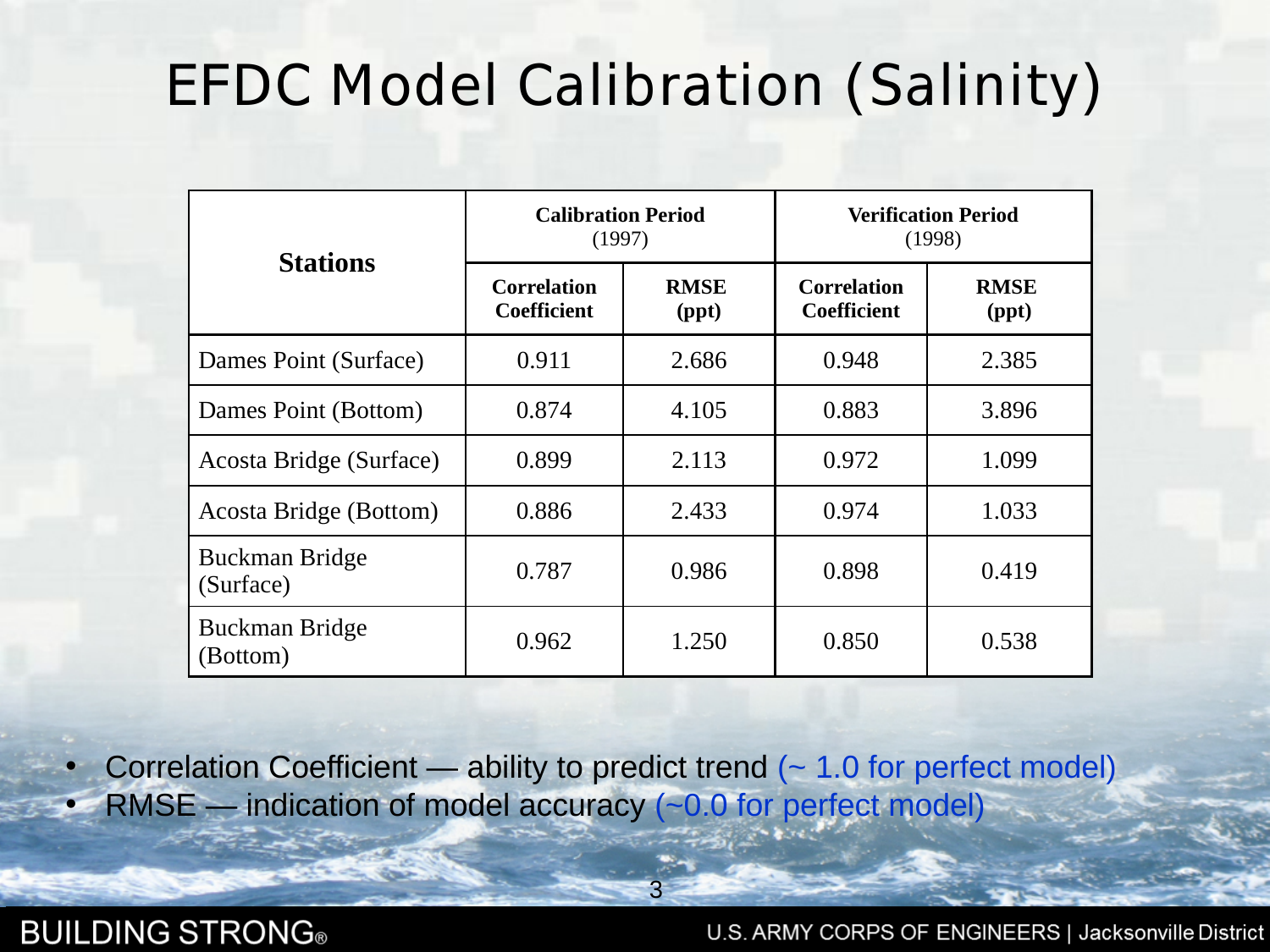

# EFDC Model Calibration (Salinity)
| Stations | Calibration Period (1997) |  | Verification Period (1998) |  |
| --- | --- | --- | --- | --- |
|  | Correlation Coefficient | RMSE (ppt) | Correlation Coefficient | RMSE (ppt) |
| Dames Point (Surface) | 0.911 | 2.686 | 0.948 | 2.385 |
| Dames Point (Bottom) | 0.874 | 4.105 | 0.883 | 3.896 |
| Acosta Bridge (Surface) | 0.899 | 2.113 | 0.972 | 1.099 |
| Acosta Bridge (Bottom) | 0.886 | 2.433 | 0.974 | 1.033 |
| Buckman Bridge (Surface) | 0.787 | 0.986 | 0.898 | 0.419 |
| Buckman Bridge (Bottom) | 0.962 | 1.250 | 0.850 | 0.538 |

Correlation Coefficient — ability to predict trend (~ 1.0 for perfect model)
RMSE — indication of model accuracy (~0.0 for perfect model)